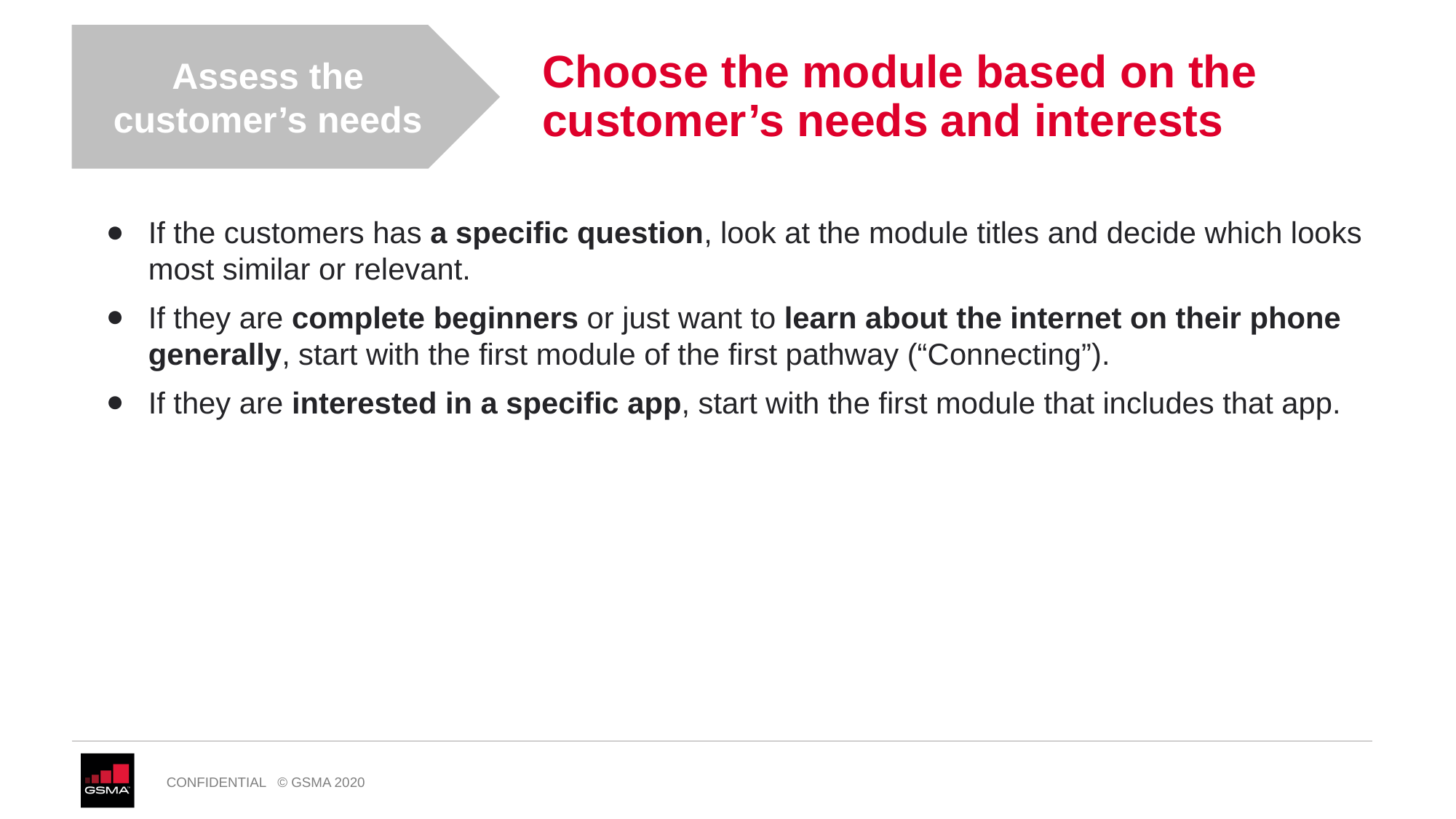

Assess the customer’s needs
# Choose the module based on the customer’s needs and interests

If the customers has a specific question, look at the module titles and decide which looks most similar or relevant.
If they are complete beginners or just want to learn about the internet on their phone generally, start with the first module of the first pathway (“Connecting”).
If they are interested in a specific app, start with the first module that includes that app.